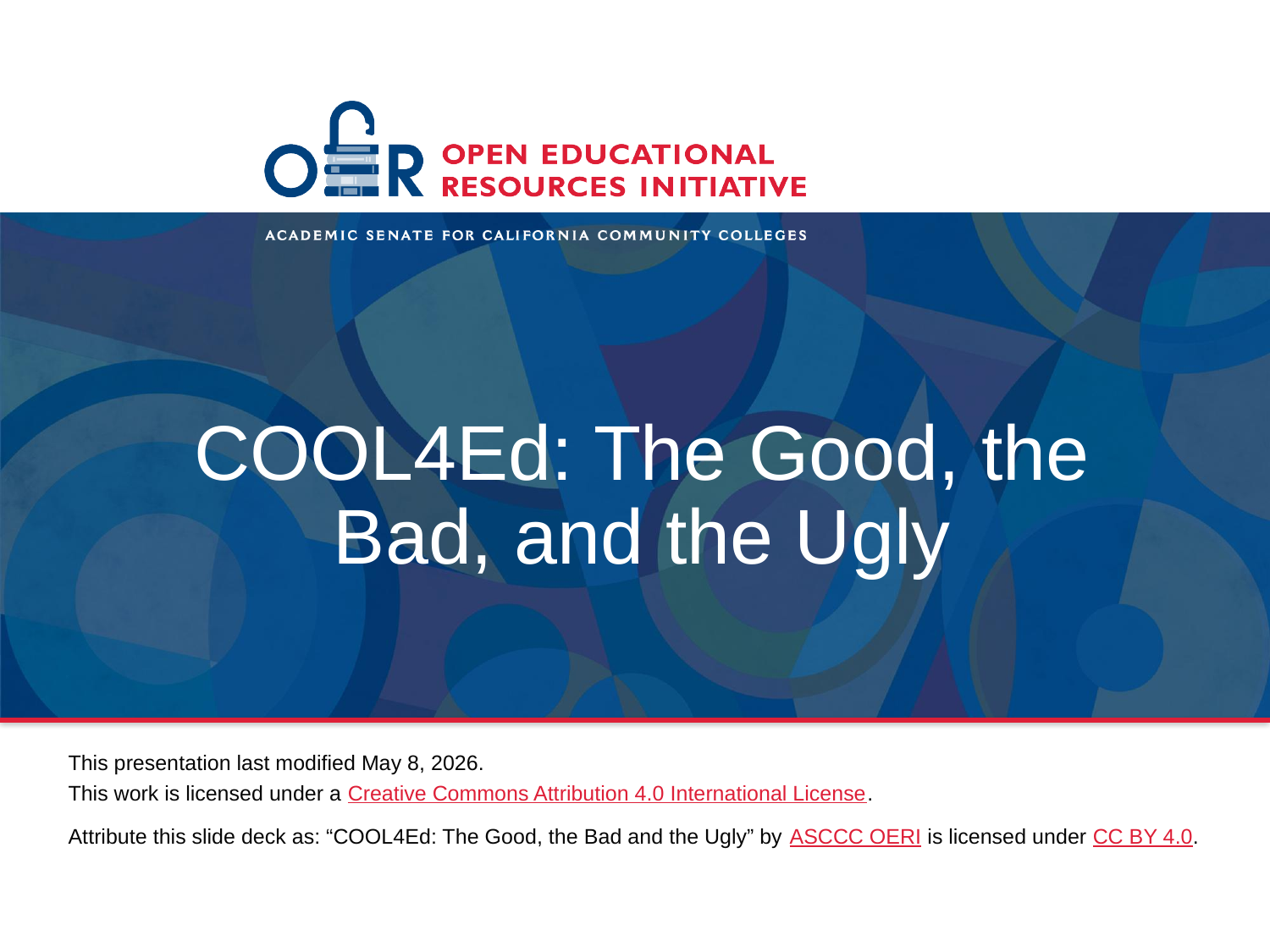

# COOL4Ed: The Good, the Bad, and the Ugly
This presentation last modified May 8, 2026.
This work is licensed under a Creative Commons Attribution 4.0 International License.
Attribute this slide deck as: “COOL4Ed: The Good, the Bad and the Ugly” by ASCCC OERI is licensed under CC BY 4.0.